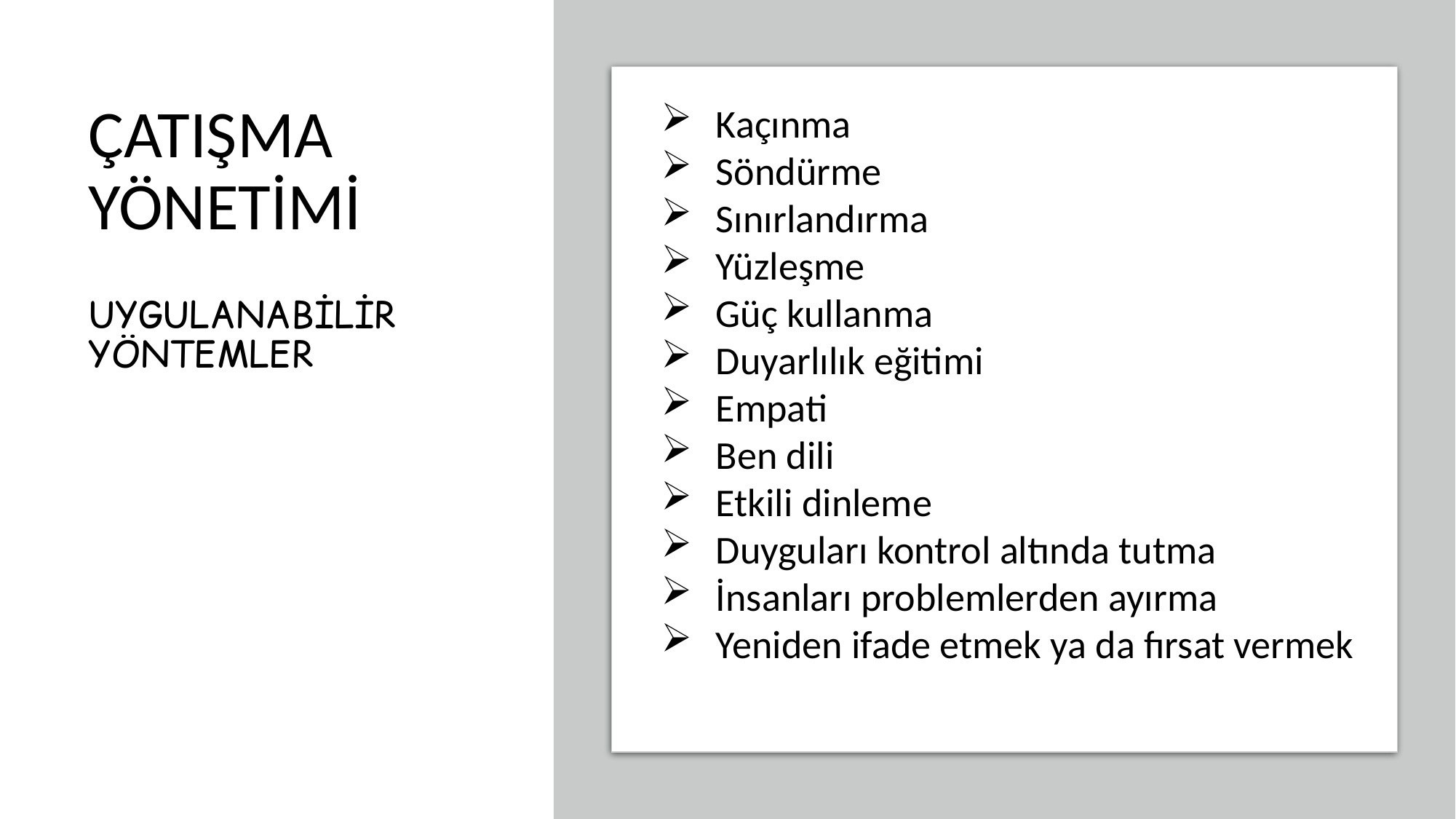

# ÇATIŞMA YÖNETİMİ
Kaçınma
Söndürme
Sınırlandırma
Yüzleşme
Güç kullanma
Duyarlılık eğitimi
Empati
Ben dili
Etkili dinleme
Duyguları kontrol altında tutma
İnsanları problemlerden ayırma
Yeniden ifade etmek ya da fırsat vermek
UYGULANABİLİR YÖNTEMLER